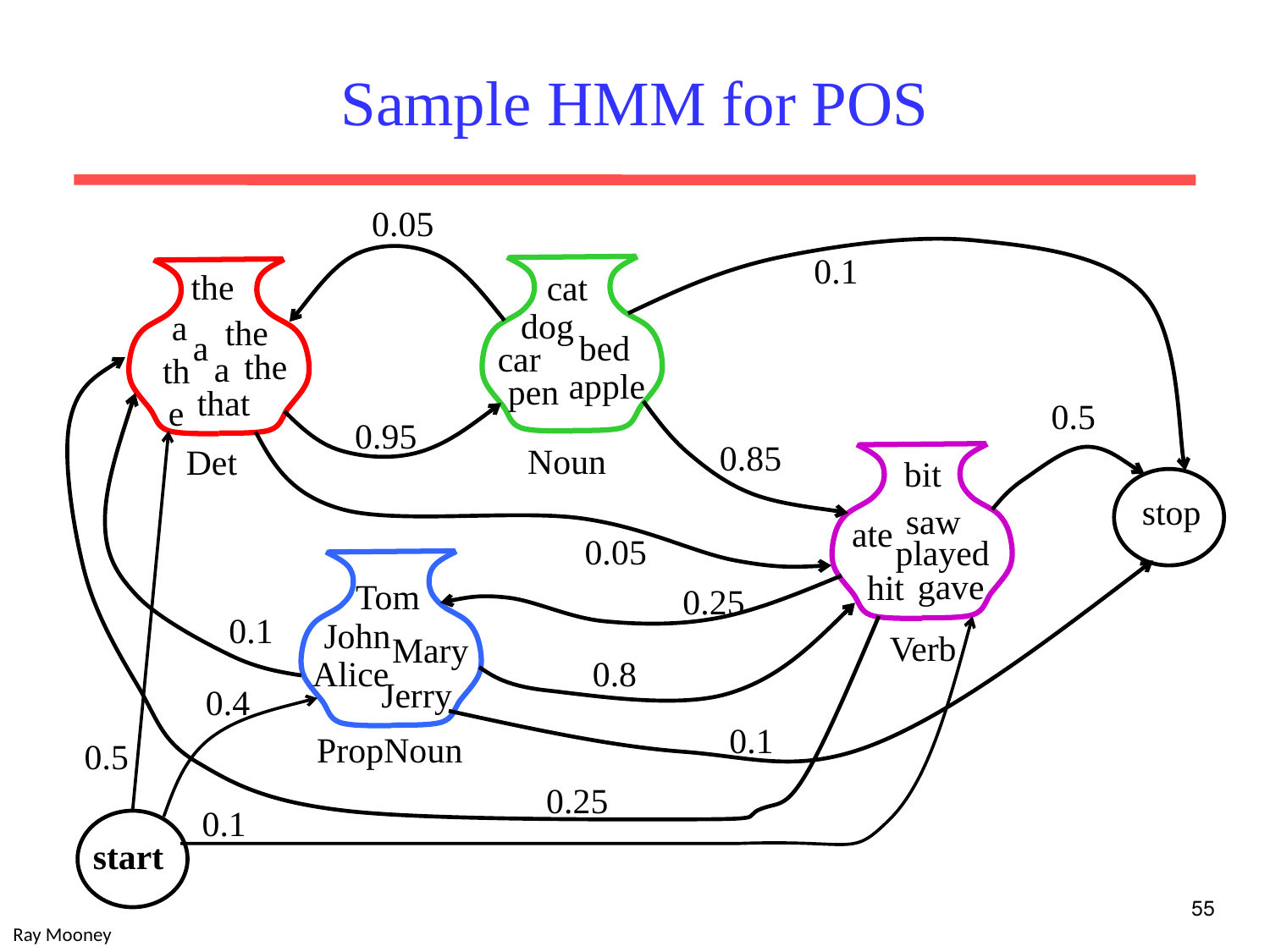

# Sample HMM for POS
0.05

0.1

cat
dog
bed
car
apple
pen
Noun
the

Det
a
the
a
the
a
the
that

0.5

0.95
0.85

bit

stop
saw
ate
0.05
played

Tom
John
Mary
Alice
Jerry
PropNoun
gave
hit

0.25

0.1

Verb
0.8
0.1
0.25

0.4

0.5
0.1

start
55
Ray Mooney